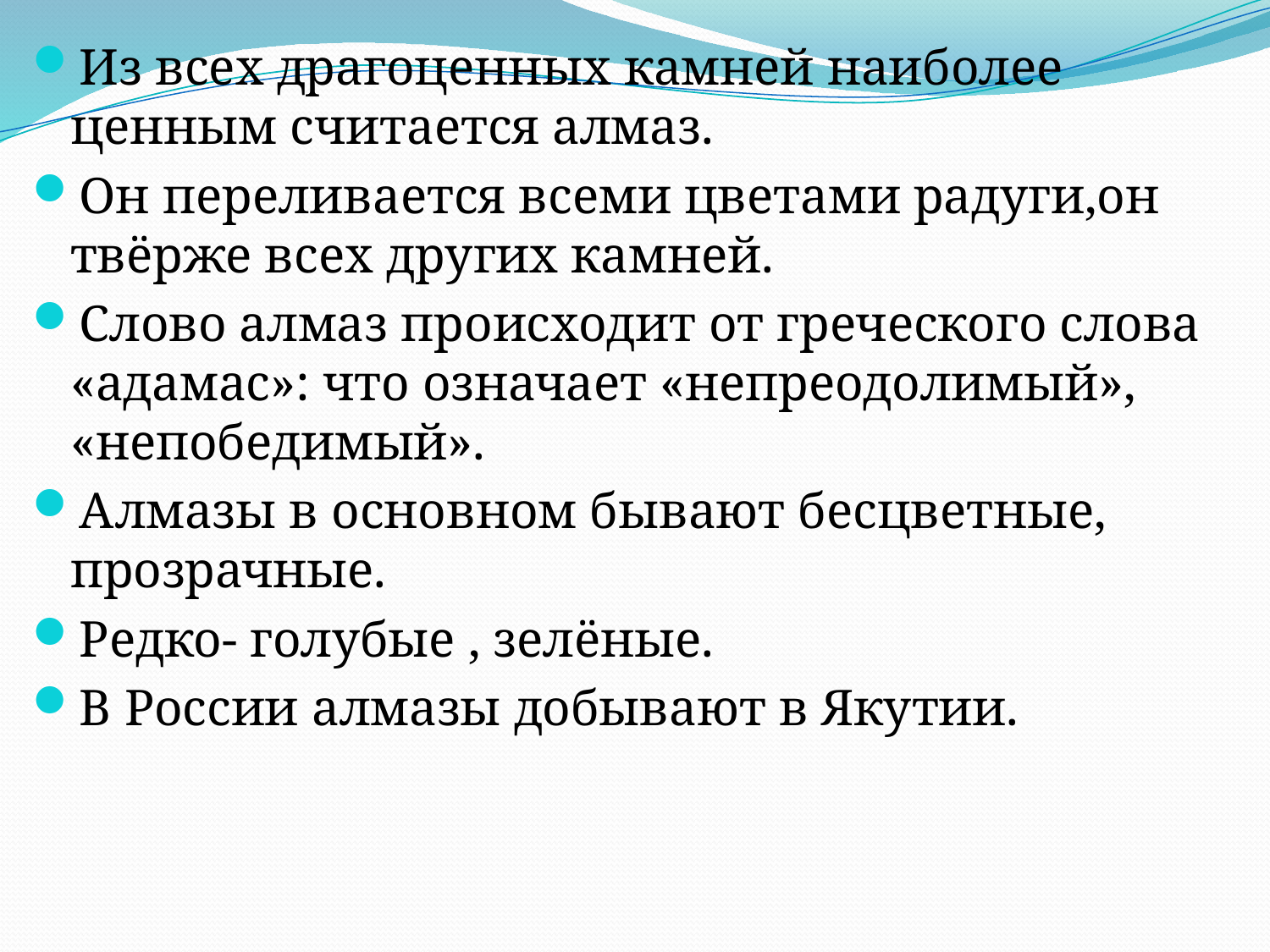

Из всех драгоценных камней наиболее ценным считается алмаз.
Он переливается всеми цветами радуги,он твёрже всех других камней.
Слово алмаз происходит от греческого слова «адамас»: что означает «непреодолимый», «непобедимый».
Алмазы в основном бывают бесцветные, прозрачные.
Редко- голубые , зелёные.
В России алмазы добывают в Якутии.